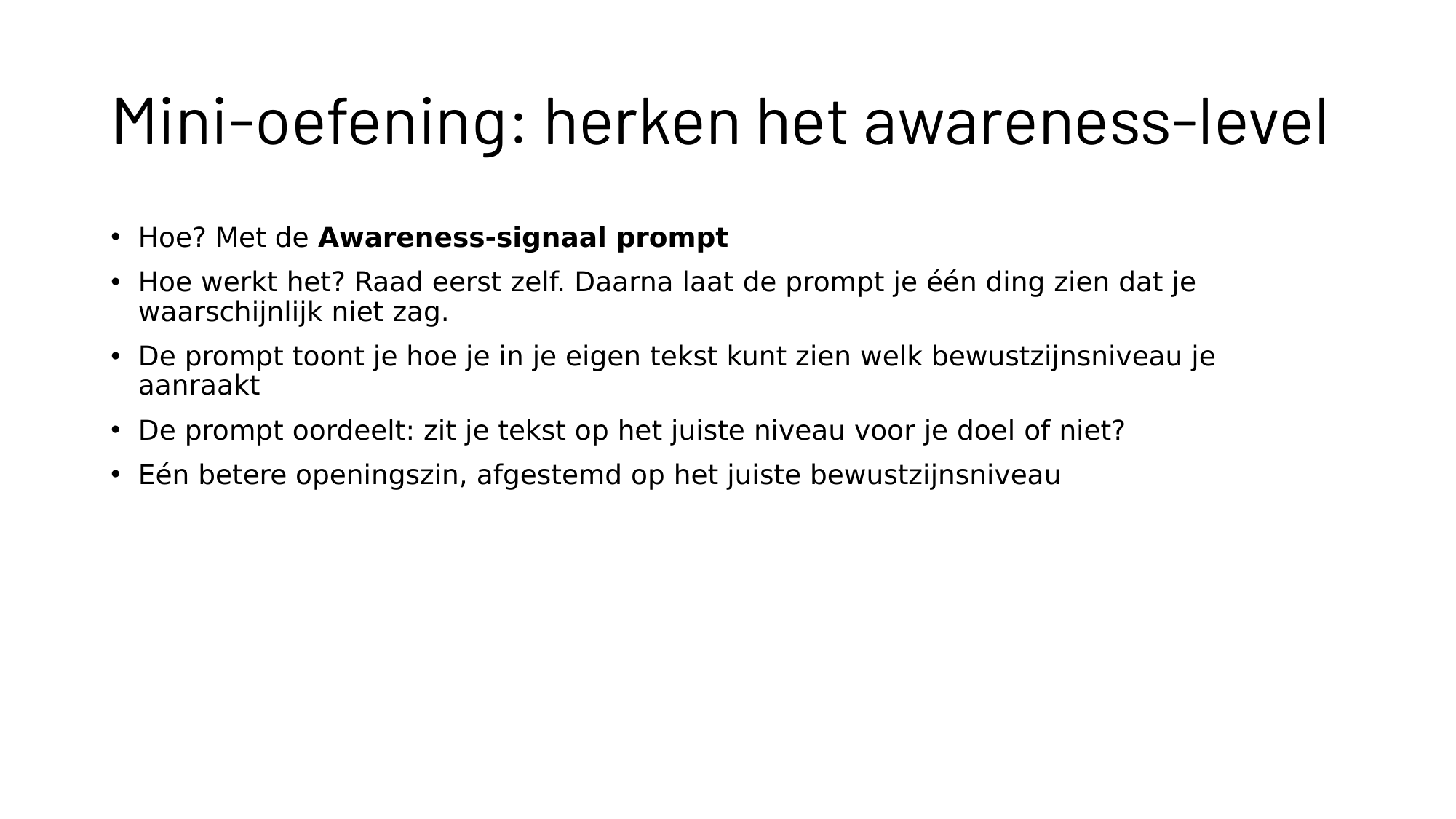

# Mini-oefening: herken het awareness-level
Hoe? Met de Awareness-signaal prompt
Hoe werkt het? Raad eerst zelf. Daarna laat de prompt je één ding zien dat je waarschijnlijk niet zag.
De prompt toont je hoe je in je eigen tekst kunt zien welk bewustzijnsniveau je aanraakt
De prompt oordeelt: zit je tekst op het juiste niveau voor je doel of niet?
Eén betere openingszin, afgestemd op het juiste bewustzijnsniveau